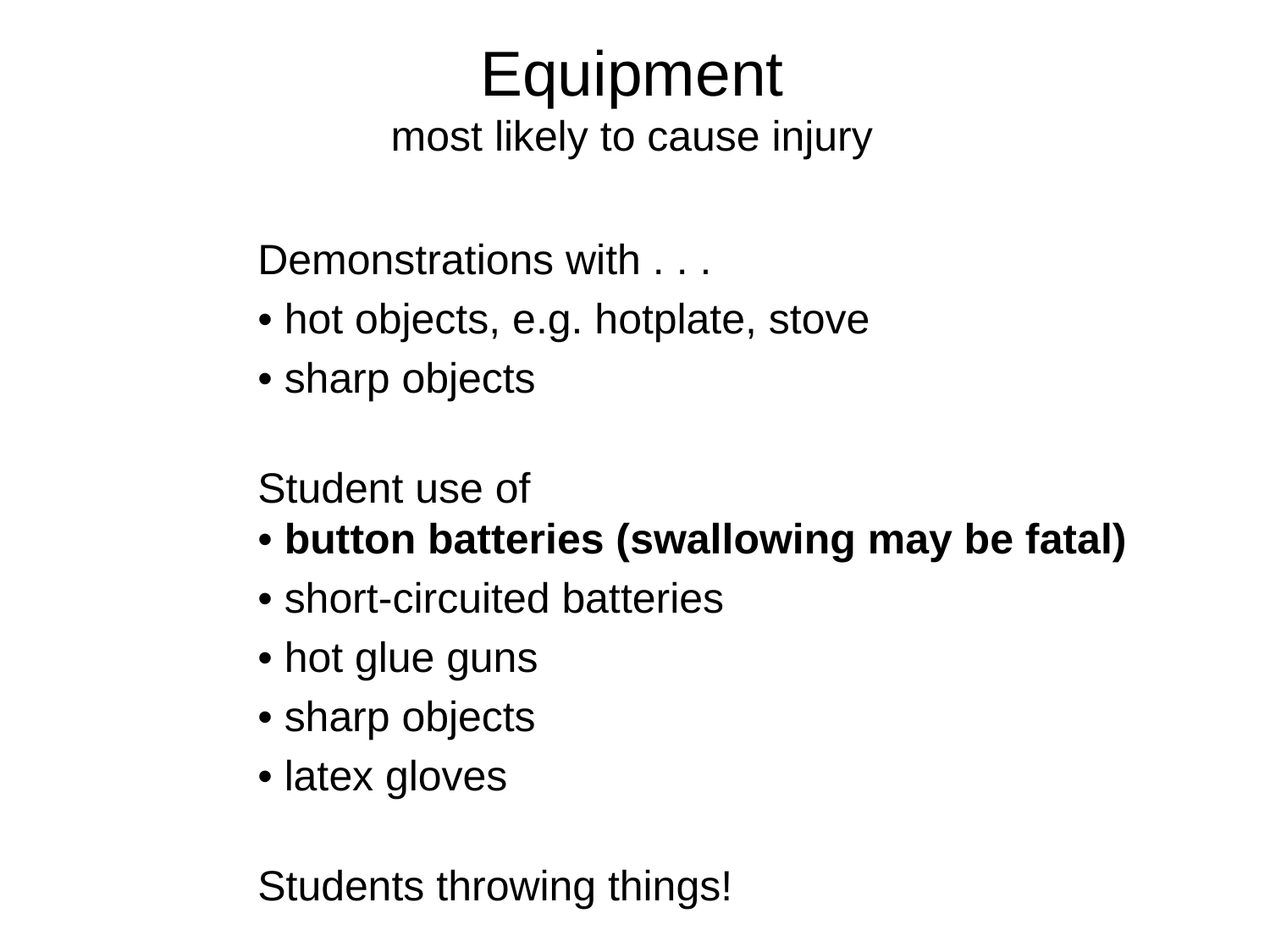

# Equipment most likely to cause injury
Demonstrations with . . .
• hot objects, e.g. hotplate, stove
• sharp objects
Student use of
• button batteries (swallowing may be fatal)
• short-circuited batteries
• hot glue guns
• sharp objects
• latex gloves
Students throwing things!